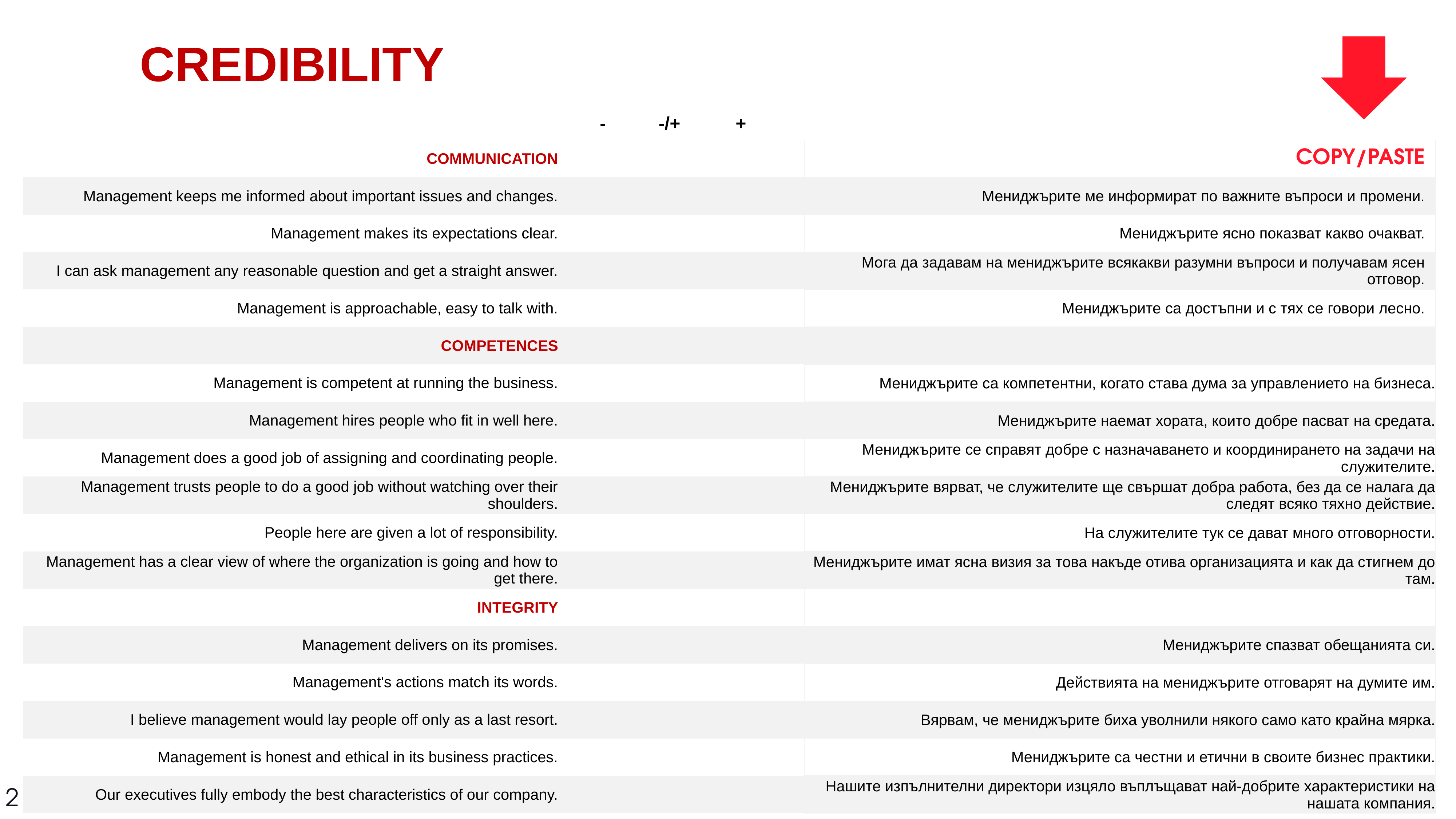

CREDIBILITY

|  | - | -/+ | + |  |  |
| --- | --- | --- | --- | --- | --- |
| COMMUNICATION |  |  |  |  | COPY/PASTE |
| Management keeps me informed about important issues and changes. |  |  |  |  | Мениджърите ме информират по важните въпроси и промени. |
| Management makes its expectations clear. |  |  |  |  | Мениджърите ясно показват какво очакват. |
| I can ask management any reasonable question and get a straight answer. |  |  |  |  | Мога да задавам на мениджърите всякакви разумни въпроси и получавам ясен отговор. |
| Management is approachable, easy to talk with. |  |  |  |  | Мениджърите са достъпни и с тях се говори лесно. |
| COMPETENCES |  |  |  |  |  |
| Management is competent at running the business. |  |  |  |  | Мениджърите са компетентни, когато става дума за управлението на бизнеса. |
| Management hires people who fit in well here. |  |  |  |  | Мениджърите наемат хората, които добре пасват на средата. |
| Management does a good job of assigning and coordinating people. |  |  |  |  | Мениджърите се справят добре с назначаването и координирането на задачи на служителите. |
| Management trusts people to do a good job without watching over their shoulders. |  |  |  |  | Мениджърите вярват, че служителите ще свършат добра работа, без да се налага да следят всяко тяхно действие. |
| People here are given a lot of responsibility. |  |  |  |  | На служителите тук се дават много отговорности. |
| Management has a clear view of where the organization is going and how to get there. |  |  |  |  | Мениджърите имат ясна визия за това накъде отива организацията и как да стигнем до там. |
| INTEGRITY |  |  |  |  |  |
| Management delivers on its promises. |  |  |  |  | Мениджърите спазват обещанията си. |
| Management's actions match its words. |  |  |  |  | Действията на мениджърите отговарят на думите им. |
| I believe management would lay people off only as a last resort. |  |  |  |  | Вярвам, че мениджърите биха уволнили някого само като крайна мярка. |
| Management is honest and ethical in its business practices. |  |  |  |  | Мениджърите са честни и етични в своите бизнес практики. |
| Our executives fully embody the best characteristics of our company. |  |  |  |  | Нашите изпълнителни директори изцяло въплъщават най-добрите характеристики на нашата компания. |
2